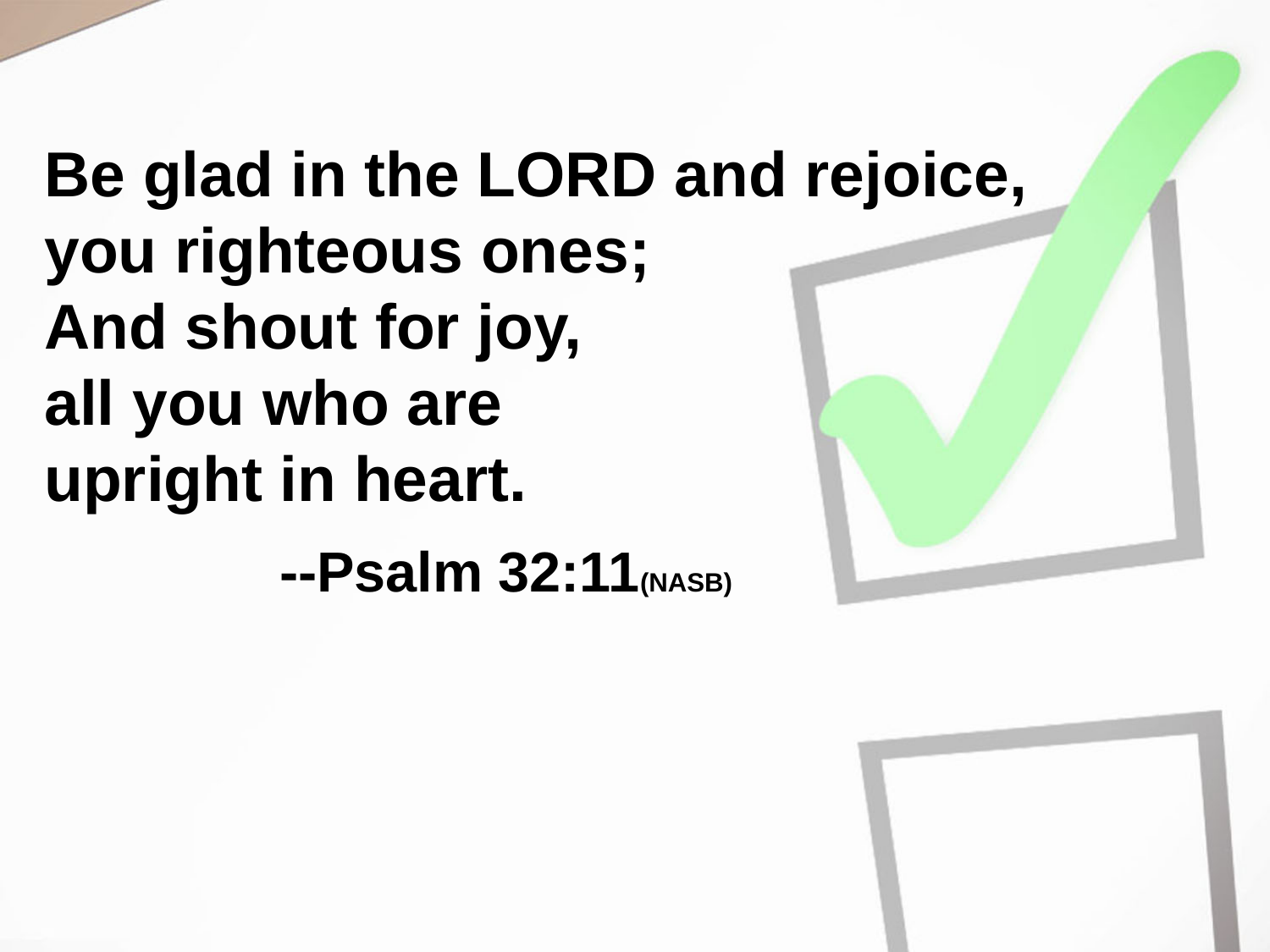

# Be glad in the LORD and rejoice, you righteous ones; And shout for joy, all you who are upright in heart. --Psalm 32:11(NASB)